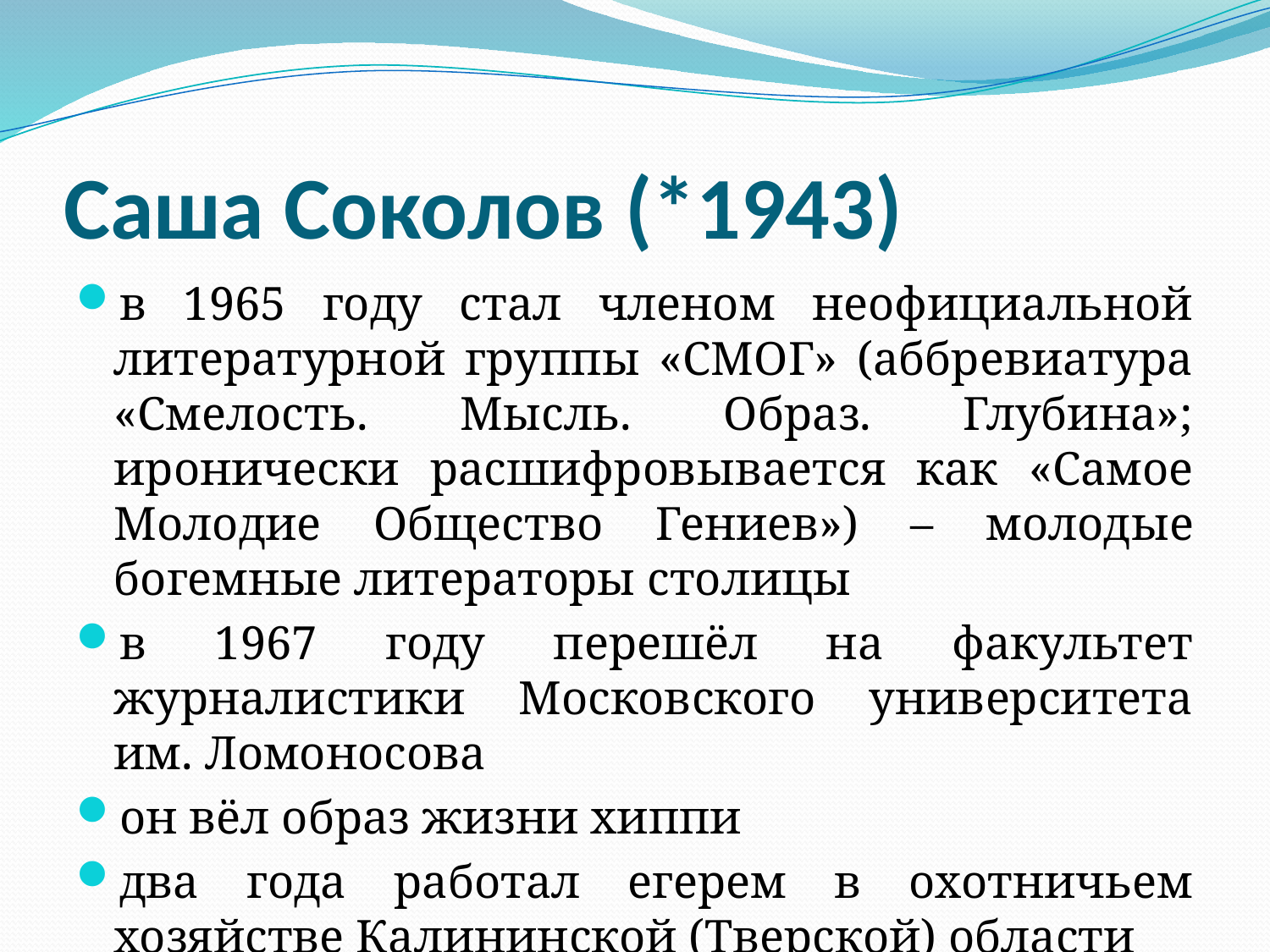

# Саша Соколов (*1943)
в 1965 году стал членом неофициальной литературной группы «СМОГ» (аббревиатура «Смелость. Мысль. Образ. Глубина»; иронически расшифровывается как «Самое Молодие Общество Гениев») – молодые богемные литераторы столицы
в 1967 году перешёл на факультет журналистики Московского университета им. Ломоносова
он вёл образ жизни хиппи
два года работал егерем в охотничьем хозяйстве Калининской (Тверской) области